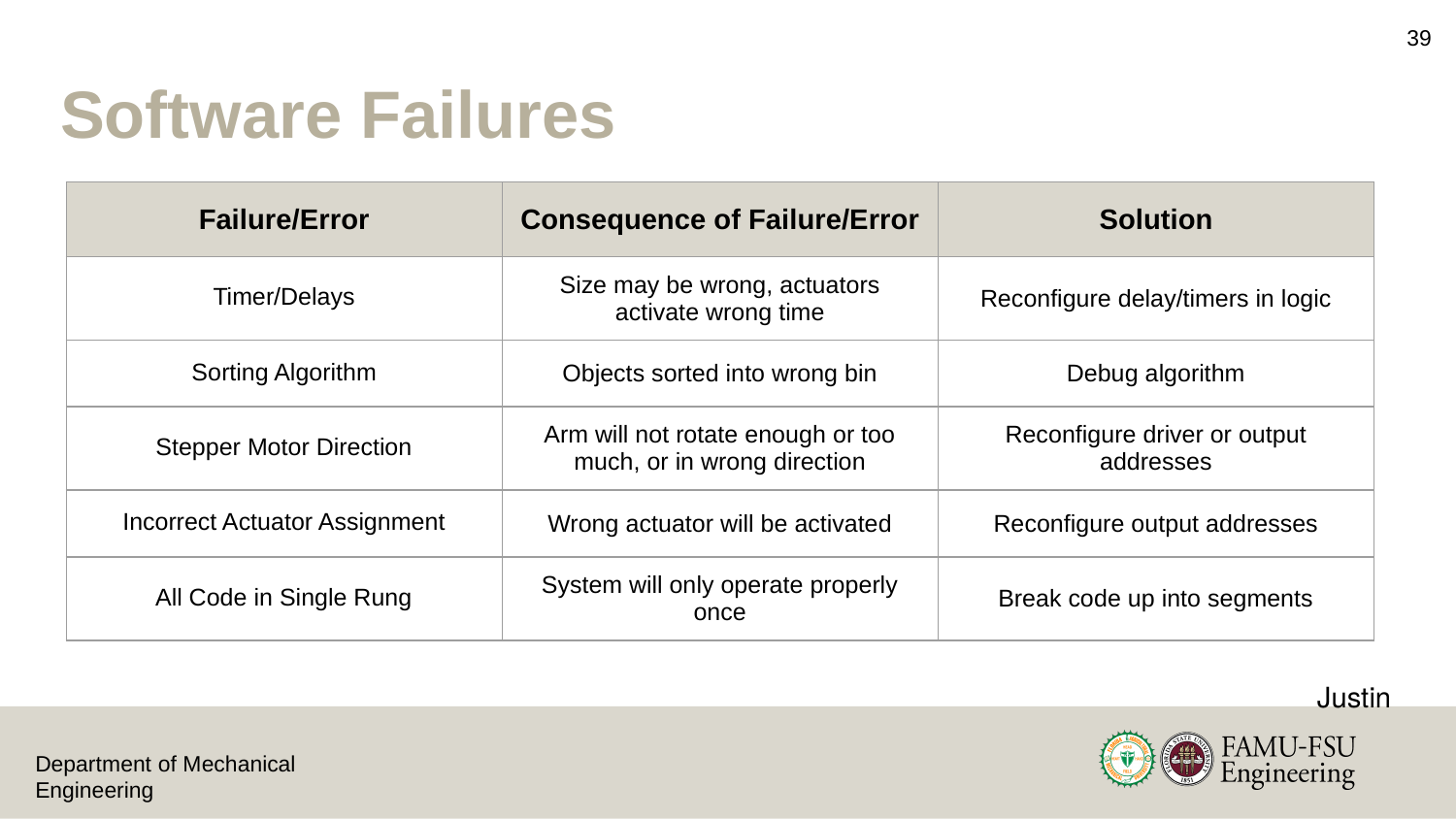

39
# Software Failures
| Failure/Error | Consequence of Failure/Error | Solution |
| --- | --- | --- |
| Timer/Delays | Size may be wrong, actuators activate wrong time | Reconfigure delay/timers in logic |
| Sorting Algorithm | Objects sorted into wrong bin | Debug algorithm |
| Stepper Motor Direction | Arm will not rotate enough or too much, or in wrong direction | Reconfigure driver or output addresses |
| Incorrect Actuator Assignment | Wrong actuator will be activated | Reconfigure output addresses |
| All Code in Single Rung | System will only operate properly once | Break code up into segments |
Justin